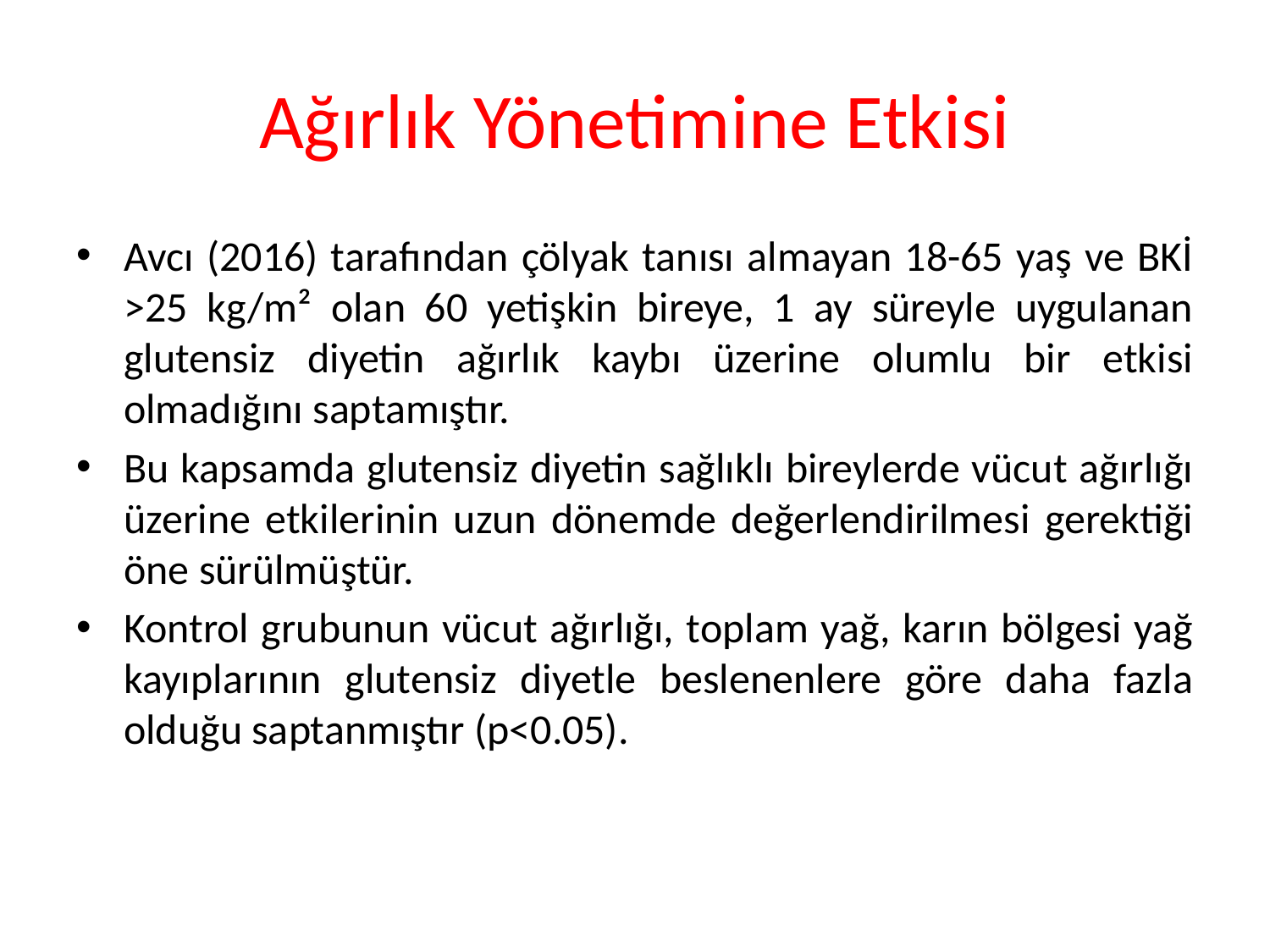

# Ağırlık Yönetimine Etkisi
Avcı (2016) tarafından çölyak tanısı almayan 18-65 yaş ve BKİ >25 kg/m² olan 60 yetişkin bireye, 1 ay süreyle uygulanan glutensiz diyetin ağırlık kaybı üzerine olumlu bir etkisi olmadığını saptamıştır.
Bu kapsamda glutensiz diyetin sağlıklı bireylerde vücut ağırlığı üzerine etkilerinin uzun dönemde değerlendirilmesi gerektiği öne sürülmüştür.
Kontrol grubunun vücut ağırlığı, toplam yağ, karın bölgesi yağ kayıplarının glutensiz diyetle beslenenlere göre daha fazla olduğu saptanmıştır (p<0.05).